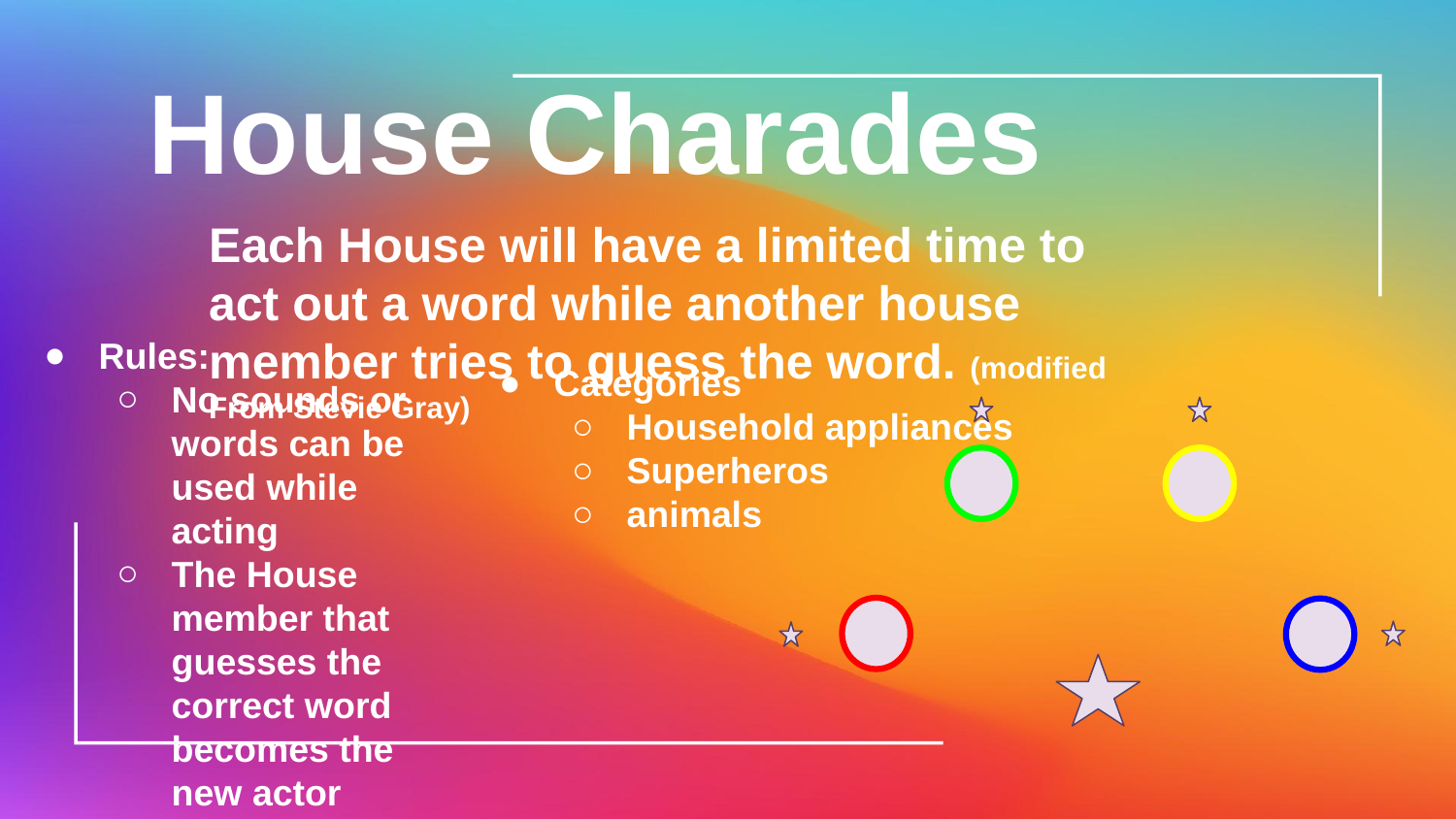

House Charades
Each House will have a limited time to act out a word while another house member tries to guess the word. (modified From Stevie Gray)

Rules:
No sounds or words can be used while acting
The House member that guesses the correct word becomes the new actor
Each house receives one point for each correct answer
Categories
Household appliances
Superheros
animals